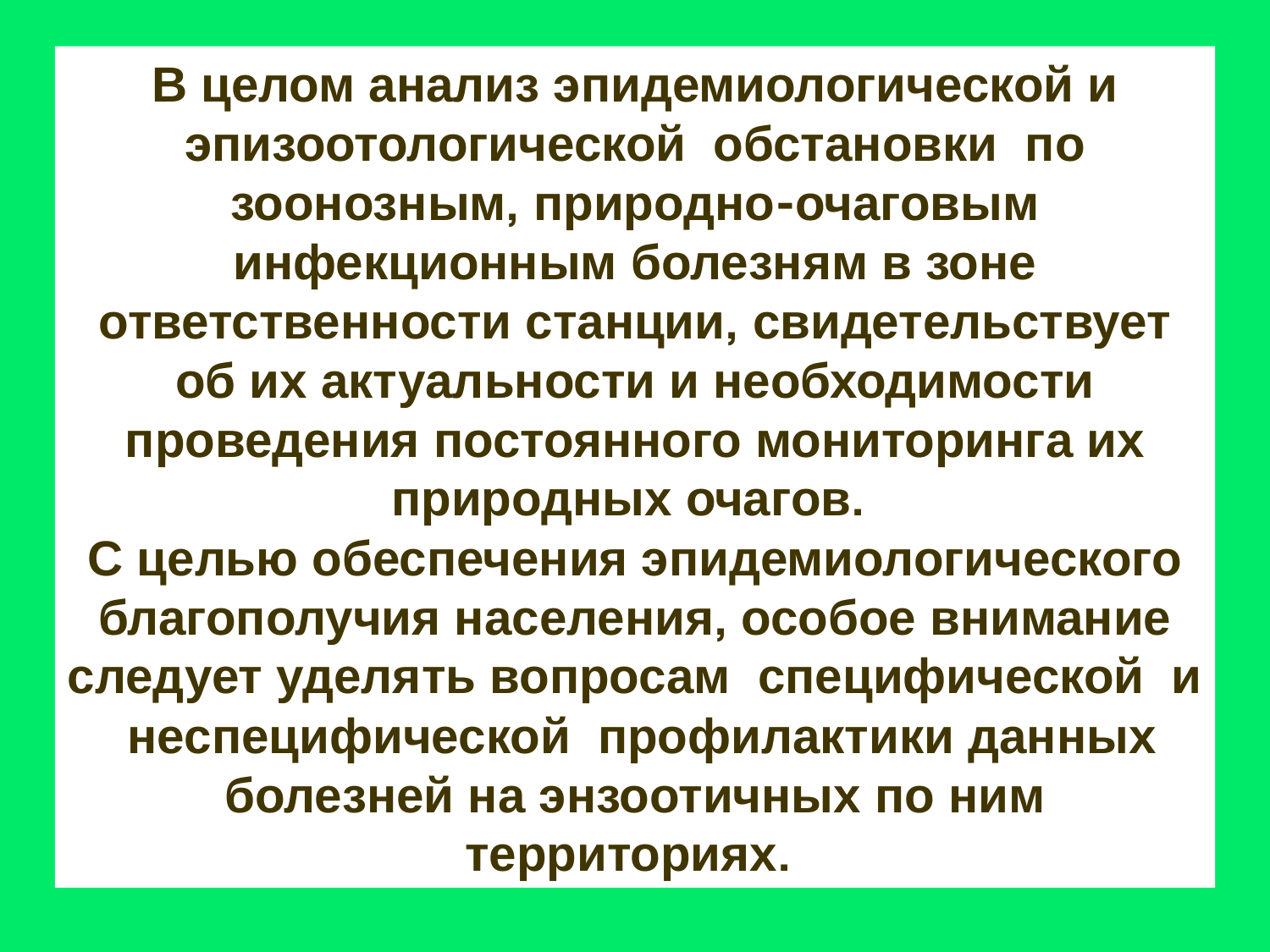

В целом анализ эпидемиологической и эпизоотологической  обстановки  по зоонозным, природно-очаговым инфекционным болезням в зоне ответственности станции, свидетельствует об их актуальности и необходимости проведения постоянного мониторинга их природных очагов.
С целью обеспечения эпидемиологического благополучия населения, особое внимание следует уделять вопросам  специфической  и  неспецифической  профилактики данных болезней на энзоотичных по ним территориях.